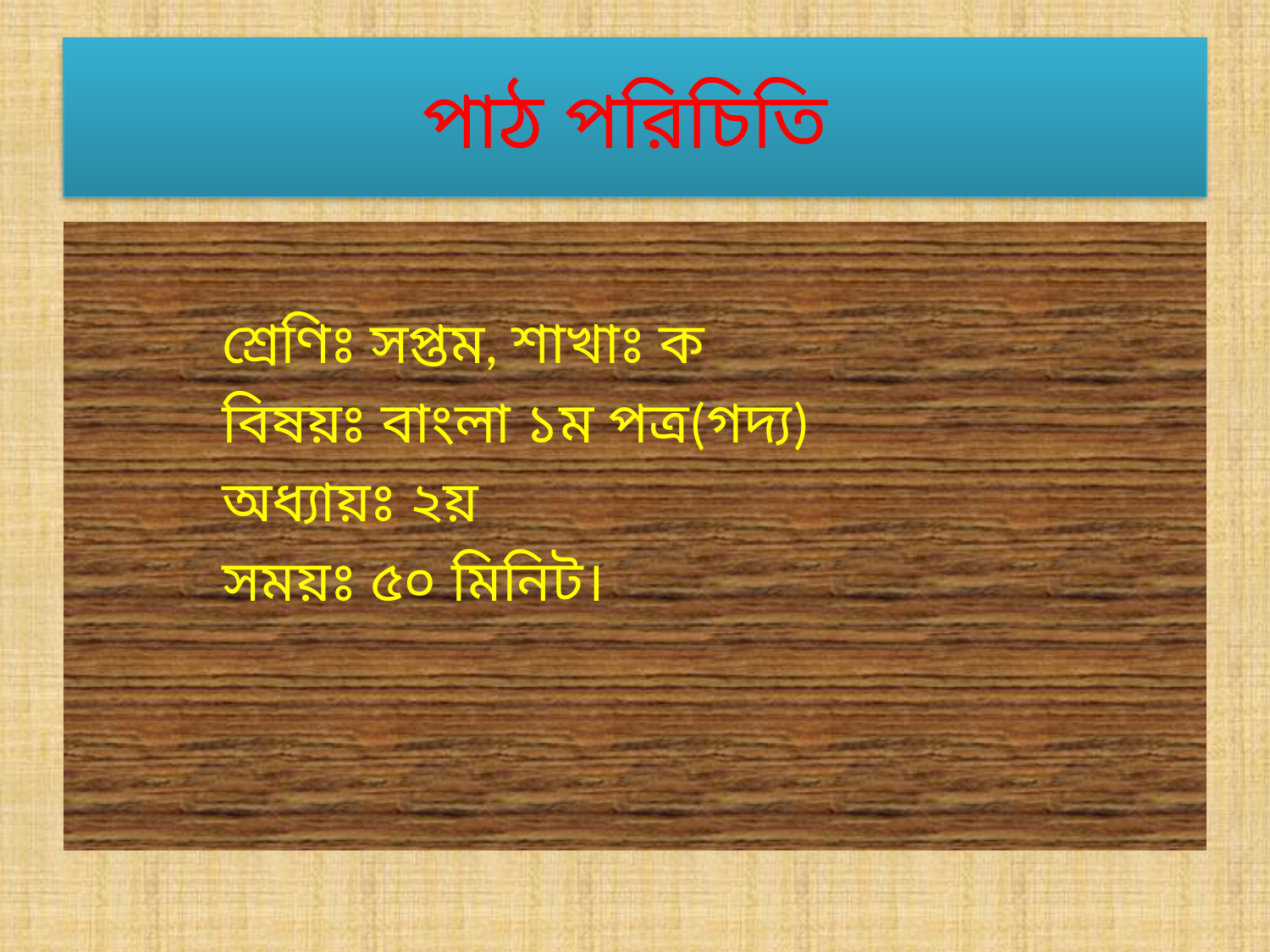

# পাঠ পরিচিতি

          শ্রেণিঃ সপ্তম, শাখাঃ ক
          বিষয়ঃ বাংলা ১ম পত্র(গদ্য)
          অধ্যায়ঃ ২য়
          সময়ঃ ৫০ মিনিট।